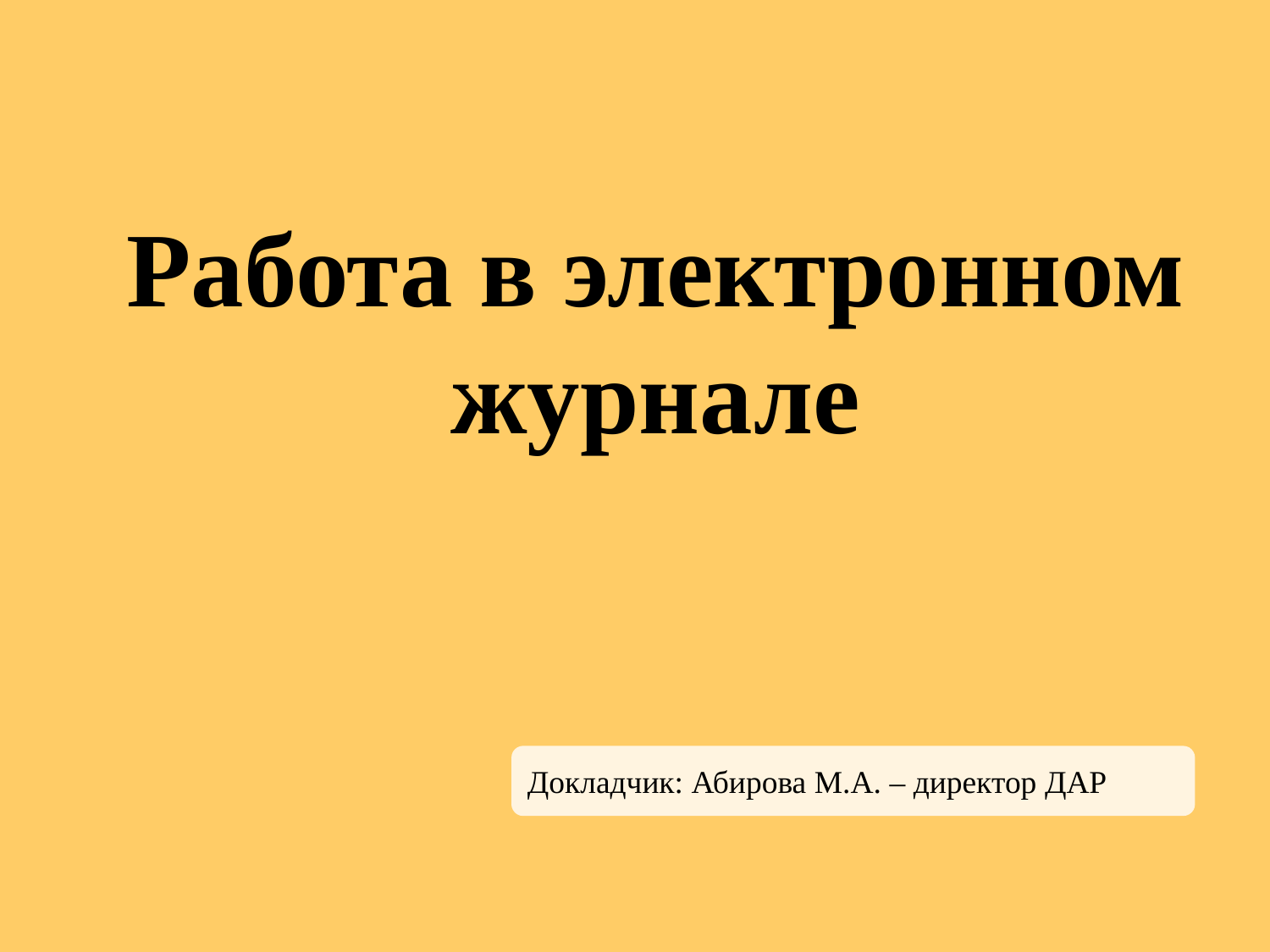

# Работа в электронном журнале
Докладчик: Абирова М.А. – директор ДАР